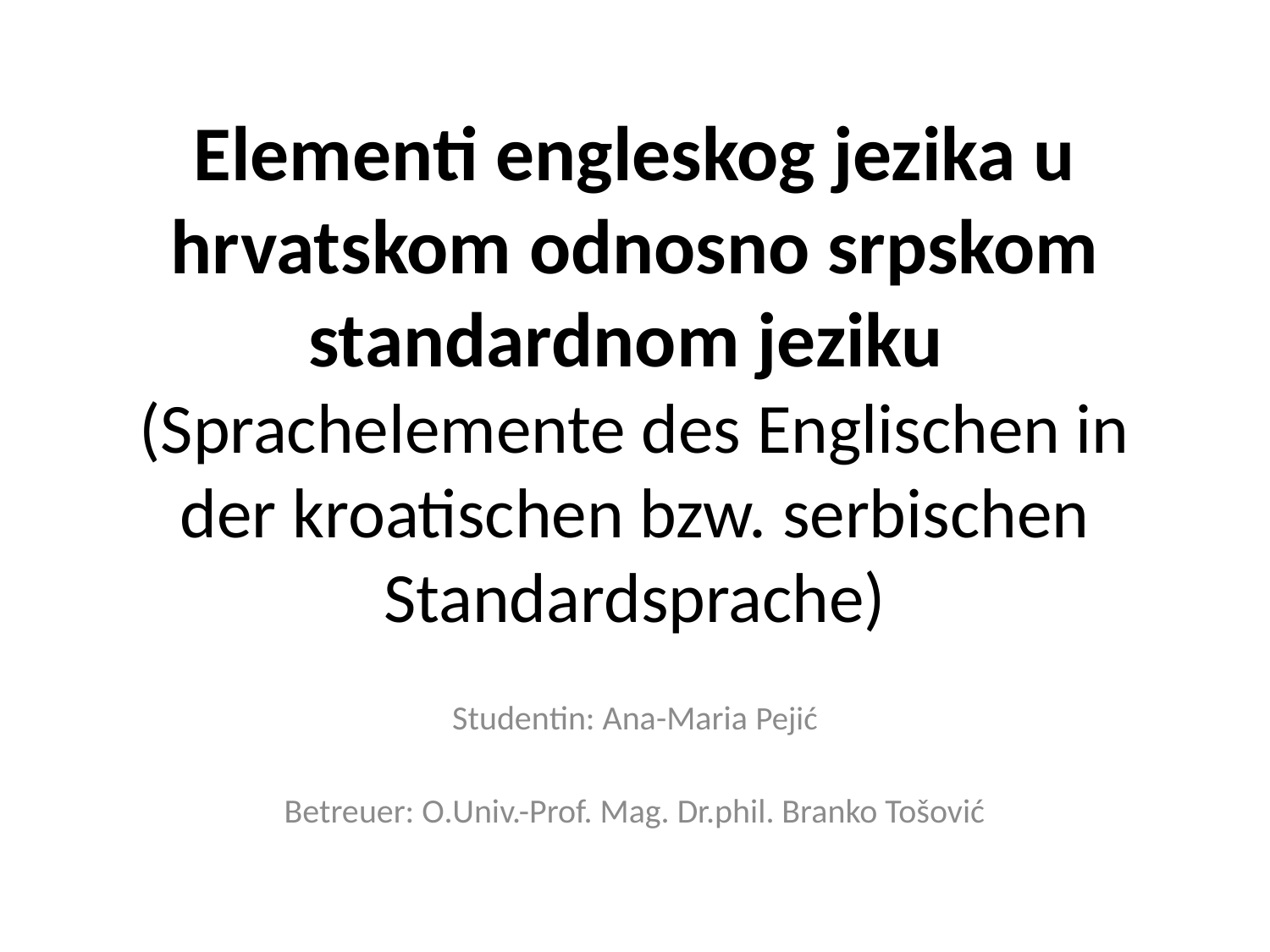

# Elementi engleskog jezika u hrvatskom odnosno srpskom standardnom jeziku (Sprachelemente des Englischen in der kroatischen bzw. serbischen Standardsprache)

Studentin: Ana-Maria Pejić

Betreuer: O.Univ.-Prof. Mag. Dr.phil. Branko Tošović